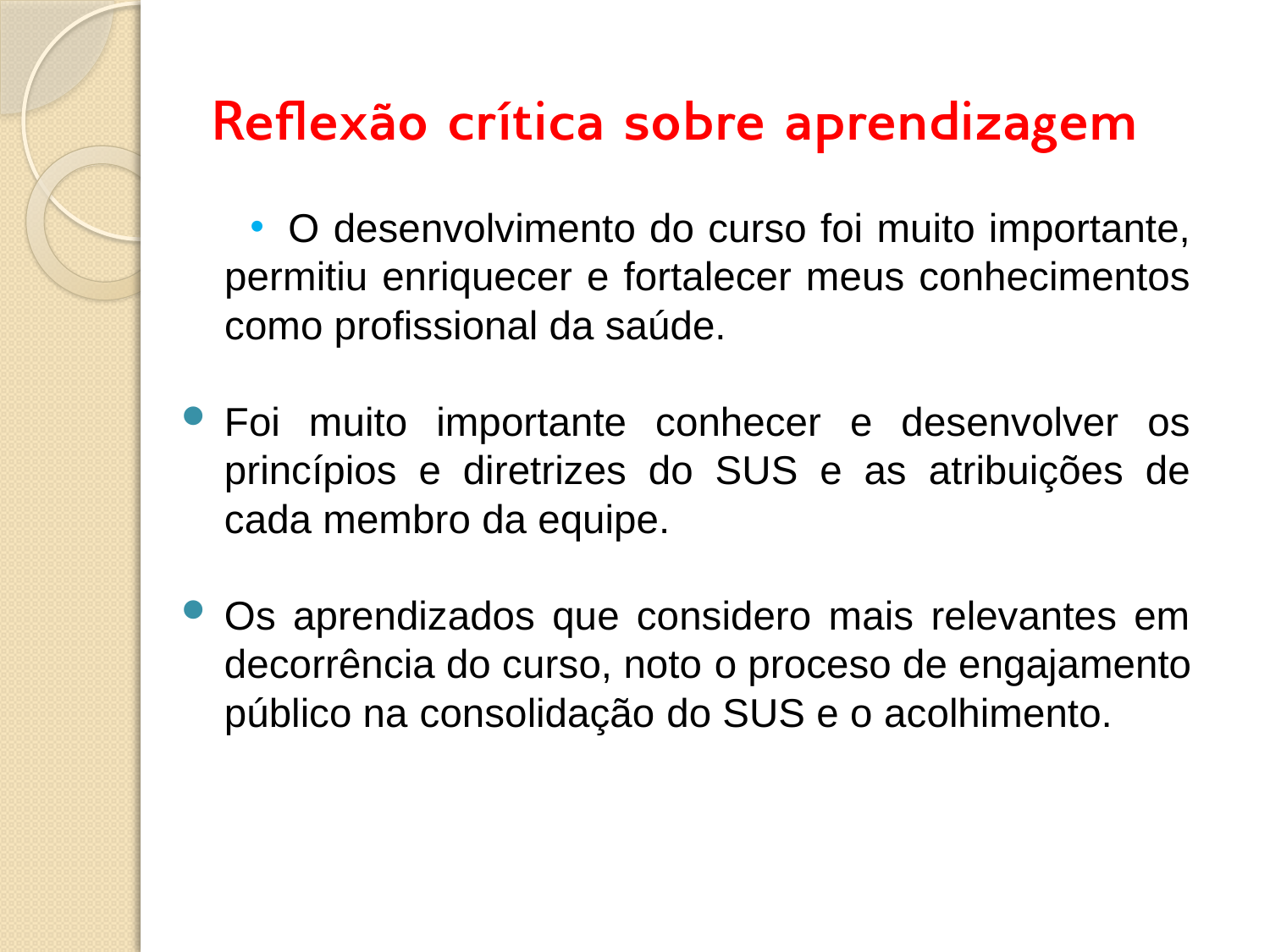

# Reflexão crítica sobre aprendizagem
 O desenvolvimento do curso foi muito importante, permitiu enriquecer e fortalecer meus conhecimentos como profissional da saúde.

Foi muito importante conhecer e desenvolver os princípios e diretrizes do SUS e as atribuições de cada membro da equipe.

Os aprendizados que considero mais relevantes em decorrência do curso, noto o proceso de engajamento público na consolidação do SUS e o acolhimento.